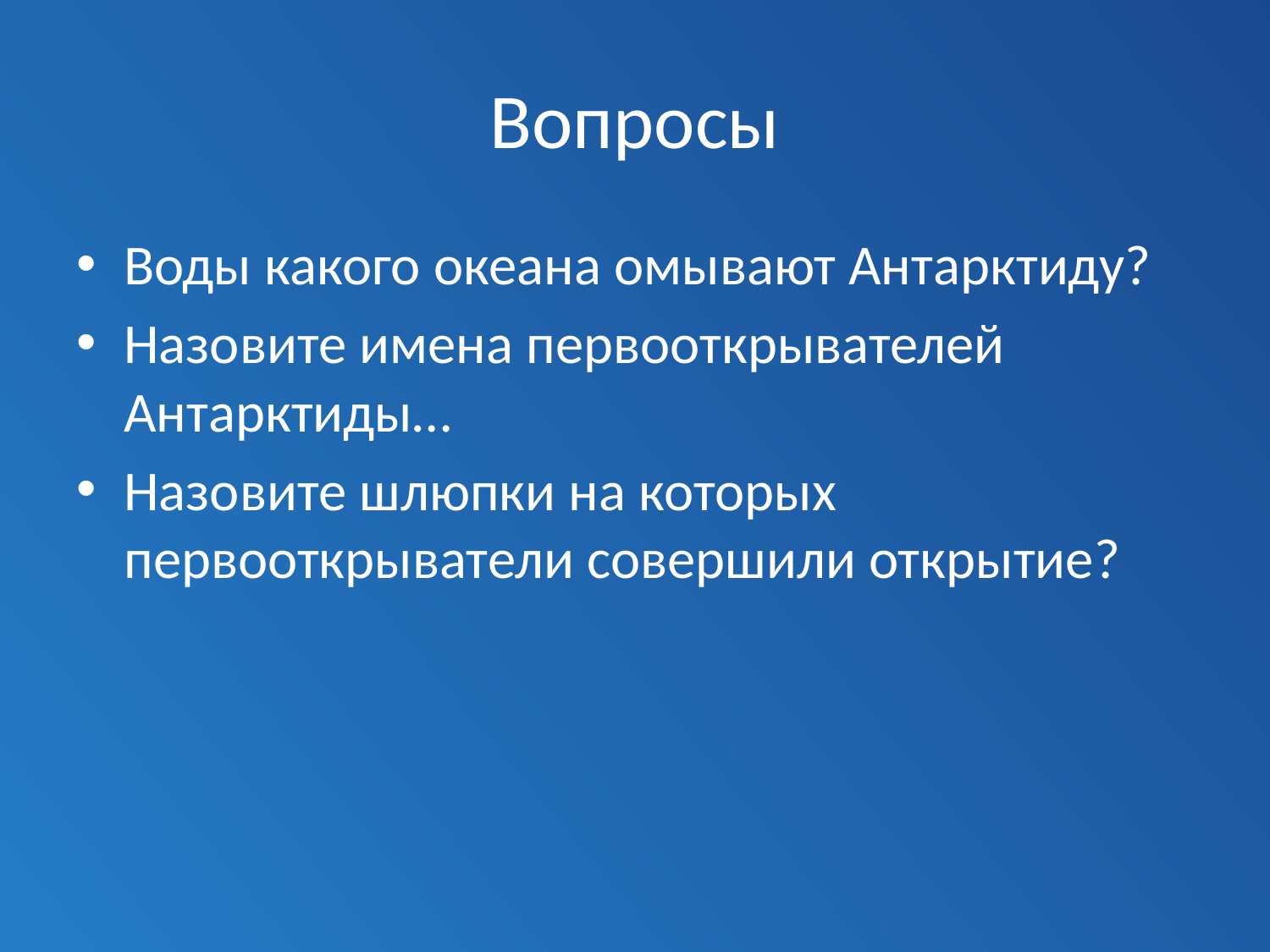

# Вопросы
Воды какого океана омывают Антарктиду?
Назовите имена первооткрывателей Антарктиды…
Назовите шлюпки на которых первооткрыватели совершили открытие?